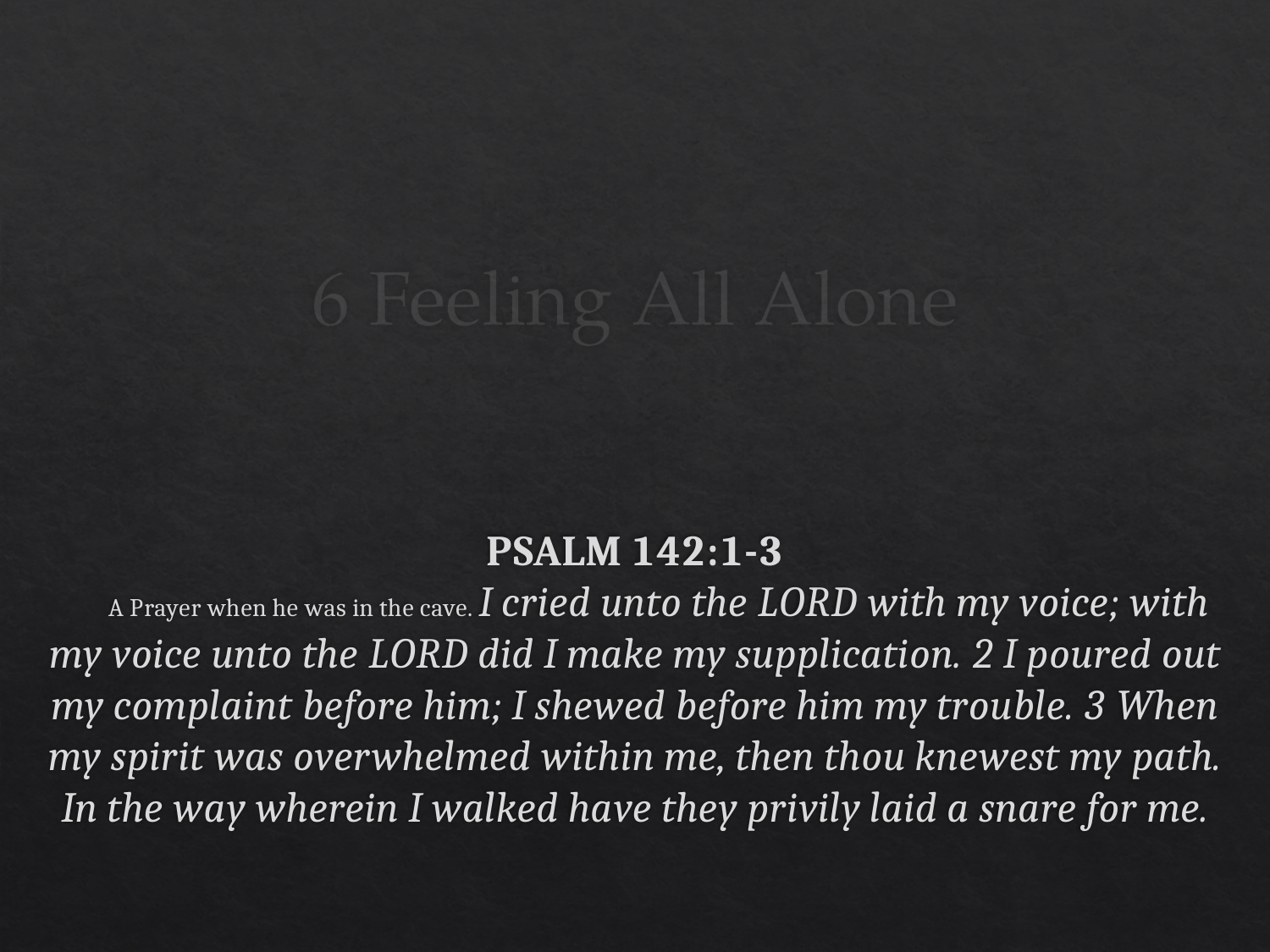

# 6 Feeling All Alone PSALM 142:1-3 A Prayer when he was in the cave. I cried unto the LORD with my voice; with my voice unto the LORD did I make my supplication. 2 I poured out my complaint before him; I shewed before him my trouble. 3 When my spirit was overwhelmed within me, then thou knewest my path. In the way wherein I walked have they privily laid a snare for me.